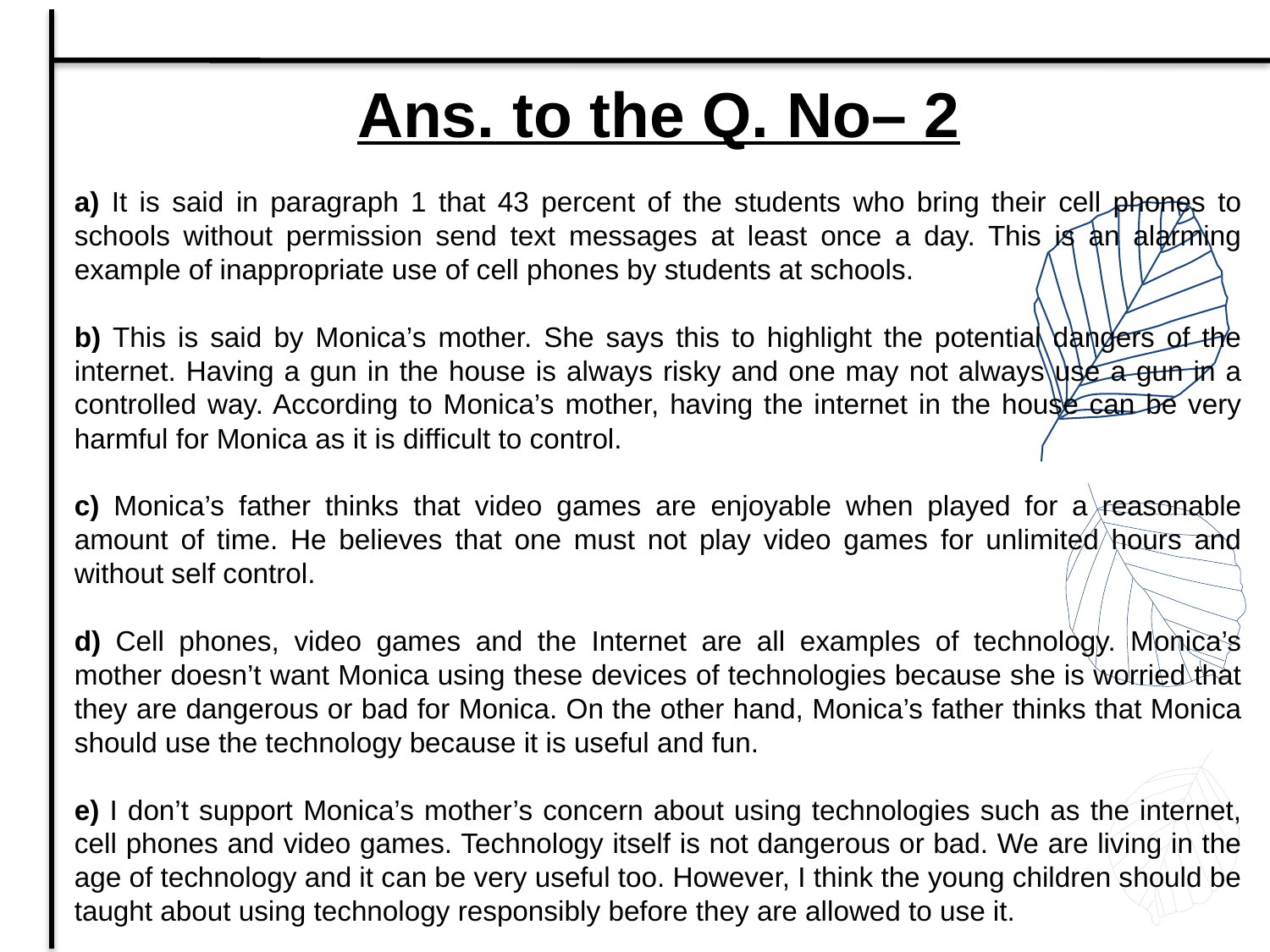

Ans. to the Q. No– 2

a) It is said in paragraph 1 that 43 percent of the students who bring their cell phones to schools without permission send text messages at least once a day. This is an alarming example of inappropriate use of cell phones by students at schools.

b) This is said by Monica’s mother. She says this to highlight the potential dangers of the internet. Having a gun in the house is always risky and one may not always use a gun in a controlled way. According to Monica’s mother, having the internet in the house can be very harmful for Monica as it is difficult to control.

c) Monica’s father thinks that video games are enjoyable when played for a reasonable amount of time. He believes that one must not play video games for unlimited hours and without self control.

d) Cell phones, video games and the Internet are all examples of technology. Monica’s mother doesn’t want Monica using these devices of technologies because she is worried that they are dangerous or bad for Monica. On the other hand, Monica’s father thinks that Monica should use the technology because it is useful and fun.

e) I don’t support Monica’s mother’s concern about using technologies such as the internet, cell phones and video games. Technology itself is not dangerous or bad. We are living in the age of technology and it can be very useful too. However, I think the young children should be taught about using technology responsibly before they are allowed to use it.